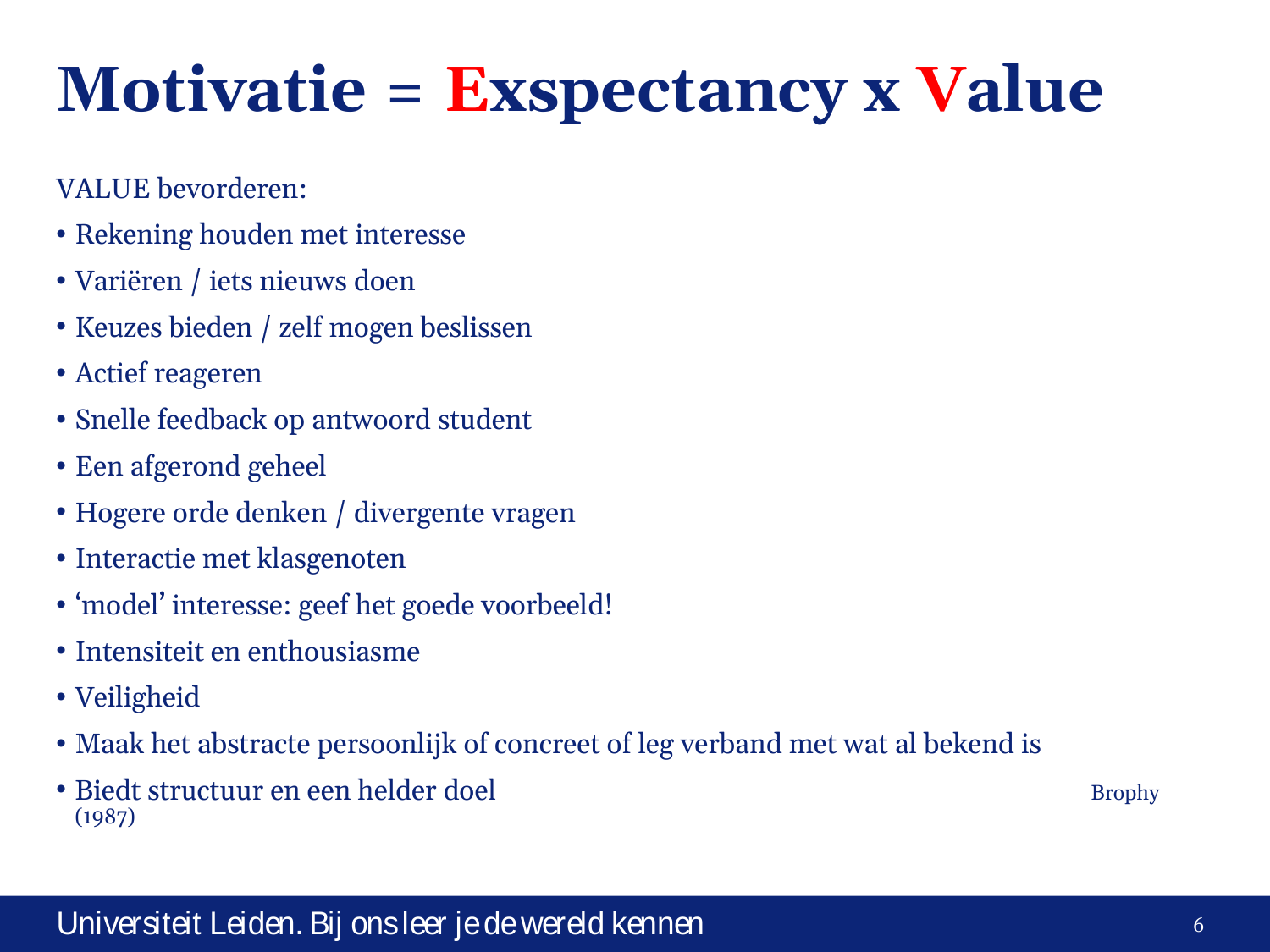

# Motivatie = Exspectancy x Value
VALUE bevorderen:
Rekening houden met interesse
Variëren / iets nieuws doen
Keuzes bieden / zelf mogen beslissen
Actief reageren
Snelle feedback op antwoord student
Een afgerond geheel
Hogere orde denken / divergente vragen
Interactie met klasgenoten
‘model’ interesse: geef het goede voorbeeld!
Intensiteit en enthousiasme
Veiligheid
Maak het abstracte persoonlijk of concreet of leg verband met wat al bekend is
Biedt structuur en een helder doel					Brophy (1987)